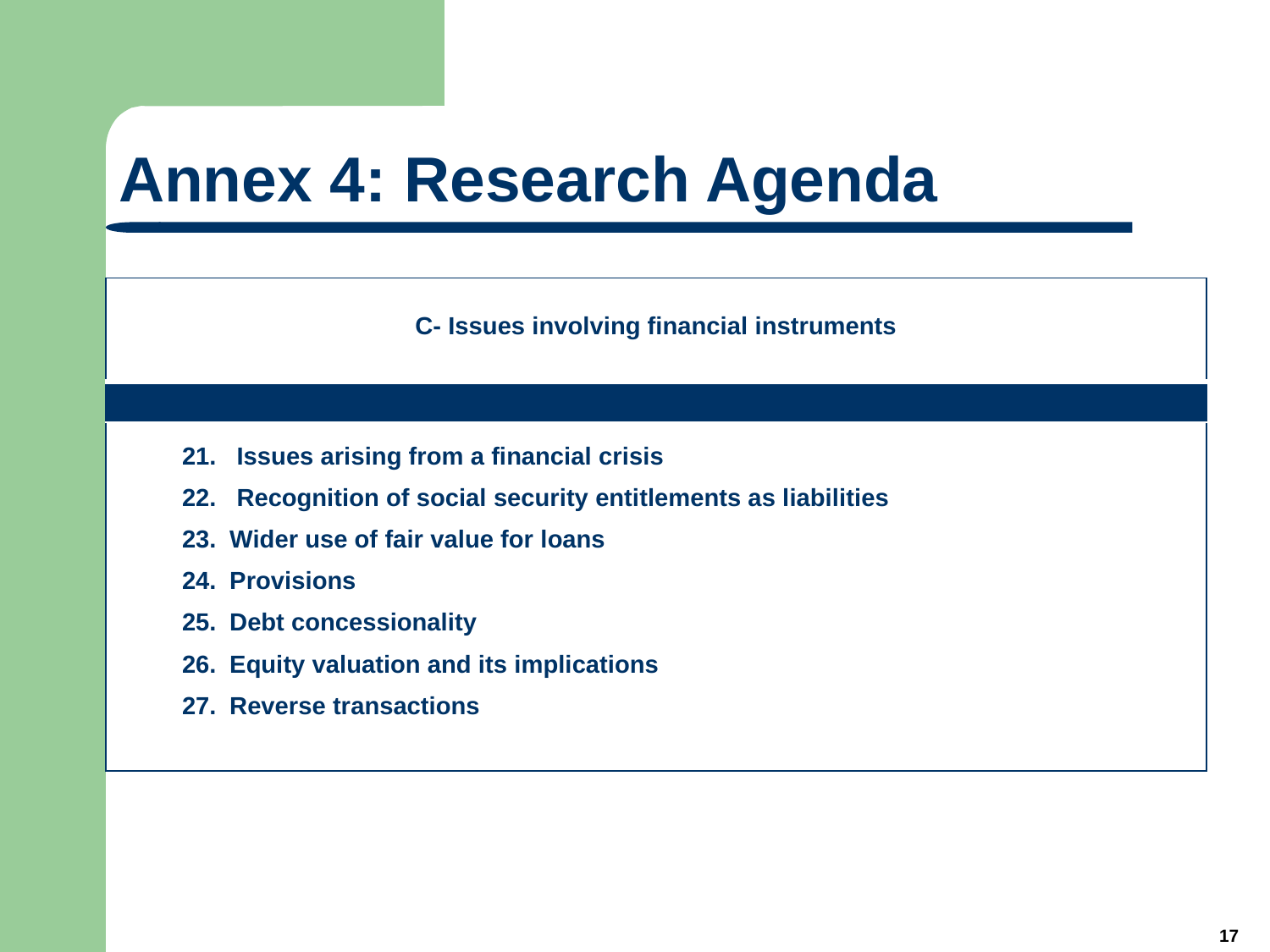

# Annex 4: Research Agenda
| C- Issues involving financial instruments |
| --- |
|  |
| Issues arising from a financial crisis Recognition of social security entitlements as liabilities Wider use of fair value for loans Provisions Debt concessionality Equity valuation and its implications Reverse transactions |
17